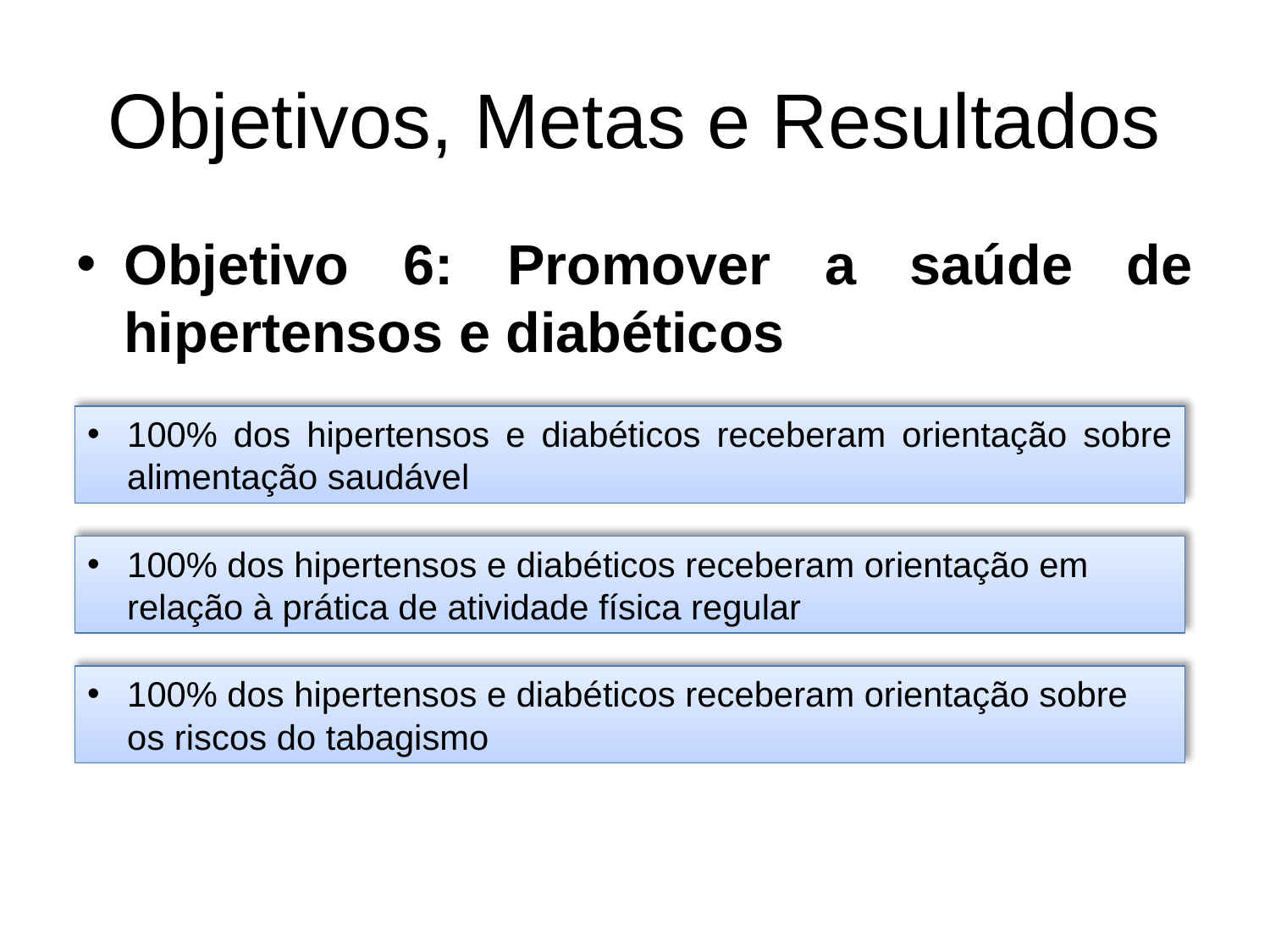

# Objetivos, Metas e Resultados
Objetivo 6: Promover a saúde de hipertensos e diabéticos

100% dos hipertensos e diabéticos receberam orientação sobre alimentação saudável
100% dos hipertensos e diabéticos receberam orientação em relação à prática de atividade física regular
100% dos hipertensos e diabéticos receberam orientação sobre os riscos do tabagismo